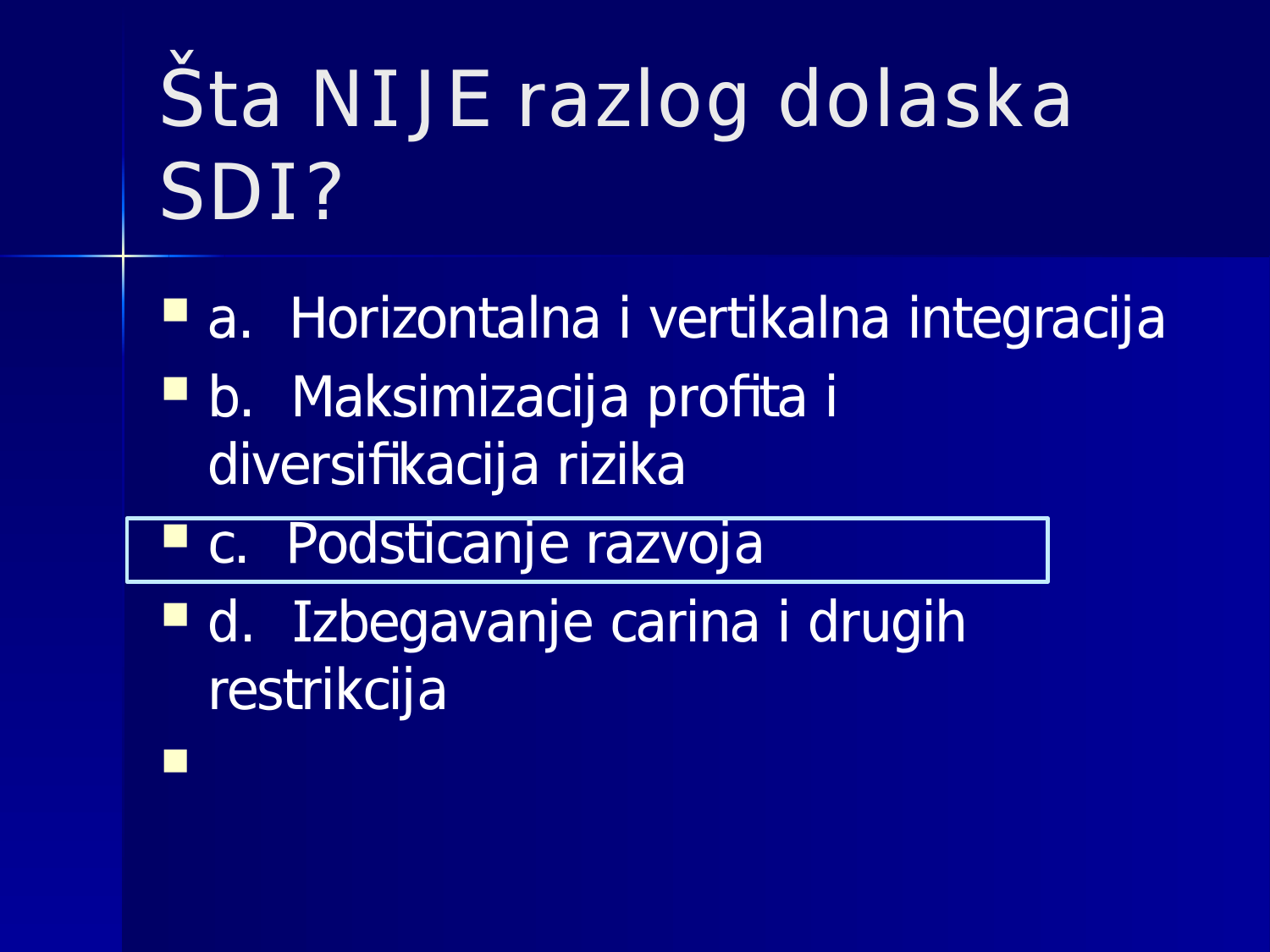

# Šta NIJE razlog dolaska SDI?
a.  Horizontalna i vertikalna integracija
b.  Maksimizacija profita i diversifikacija rizika
c.  Podsticanje razvoja
d.  Izbegavanje carina i drugih restrikcija